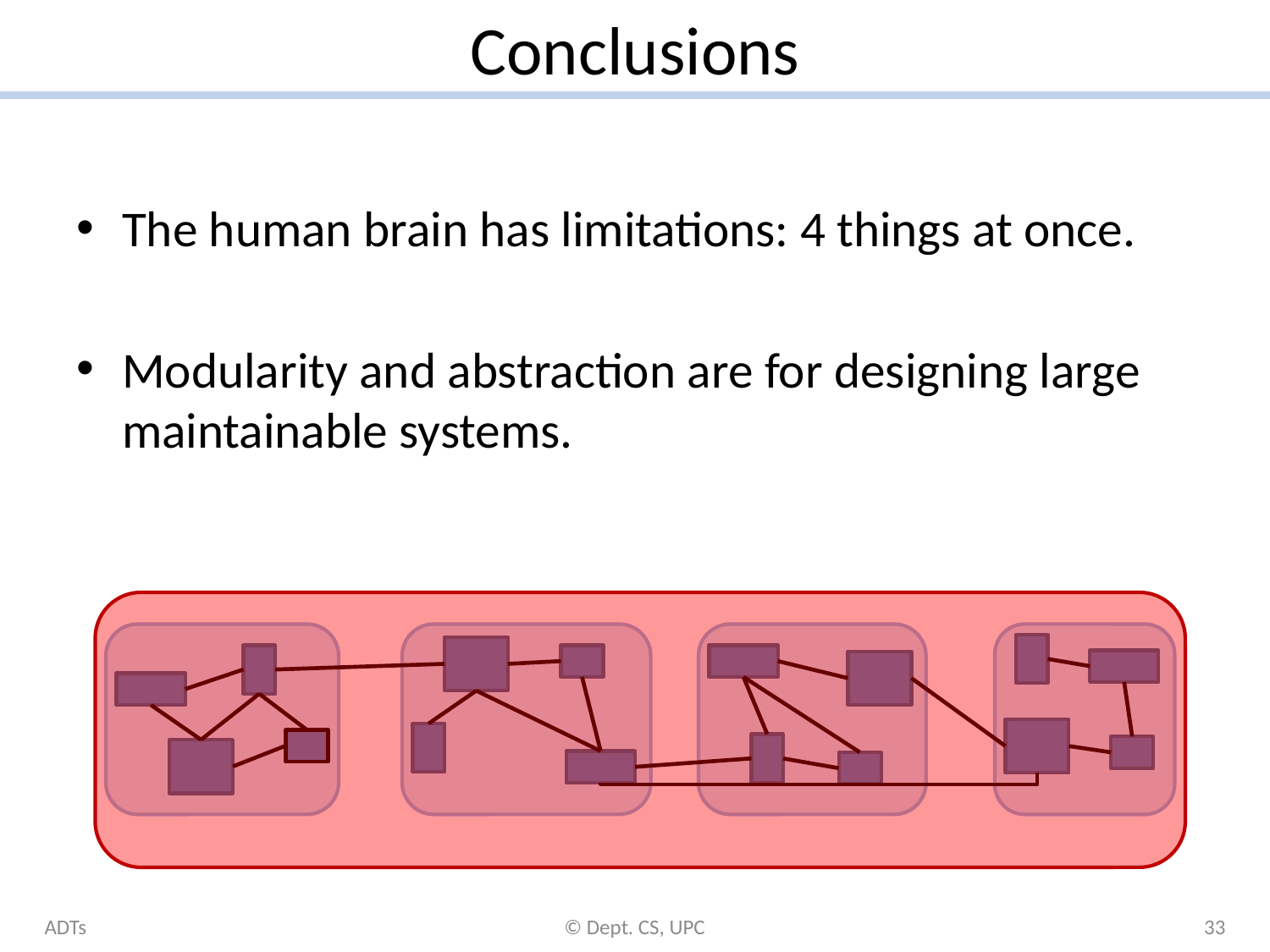

# Conclusions
The human brain has limitations: 4 things at once.

Modularity and abstraction are for designing large maintainable systems.

ADTs
© Dept. CS, UPC
33